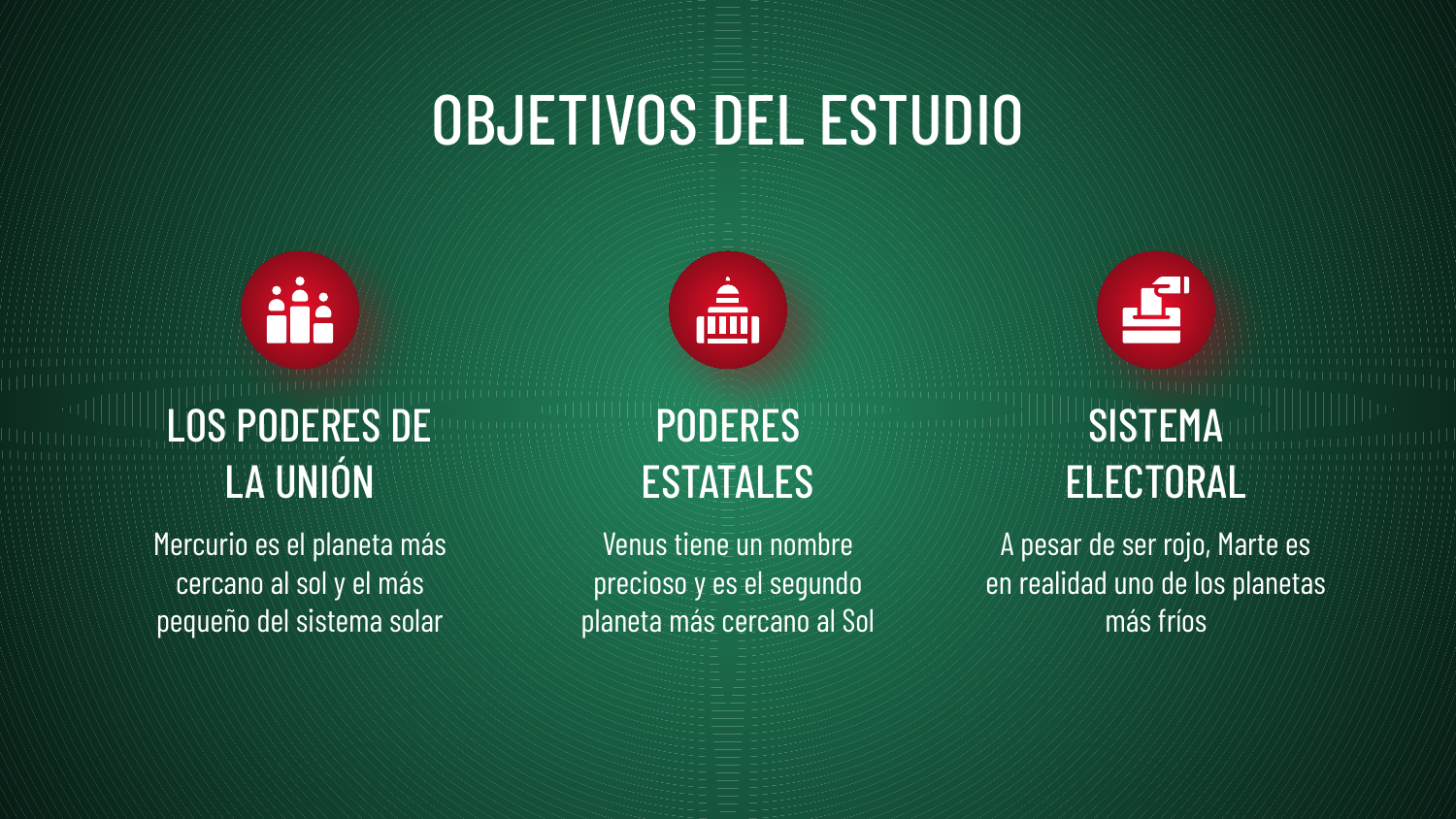

OBJETIVOS DEL ESTUDIO

# LOS PODERES DE LA UNIÓN
PODERES ESTATALES
SISTEMA ELECTORAL
Mercurio es el planeta más cercano al sol y el más pequeño del sistema solar
Venus tiene un nombre precioso y es el segundo planeta más cercano al Sol
A pesar de ser rojo, Marte es en realidad uno de los planetas más fríos